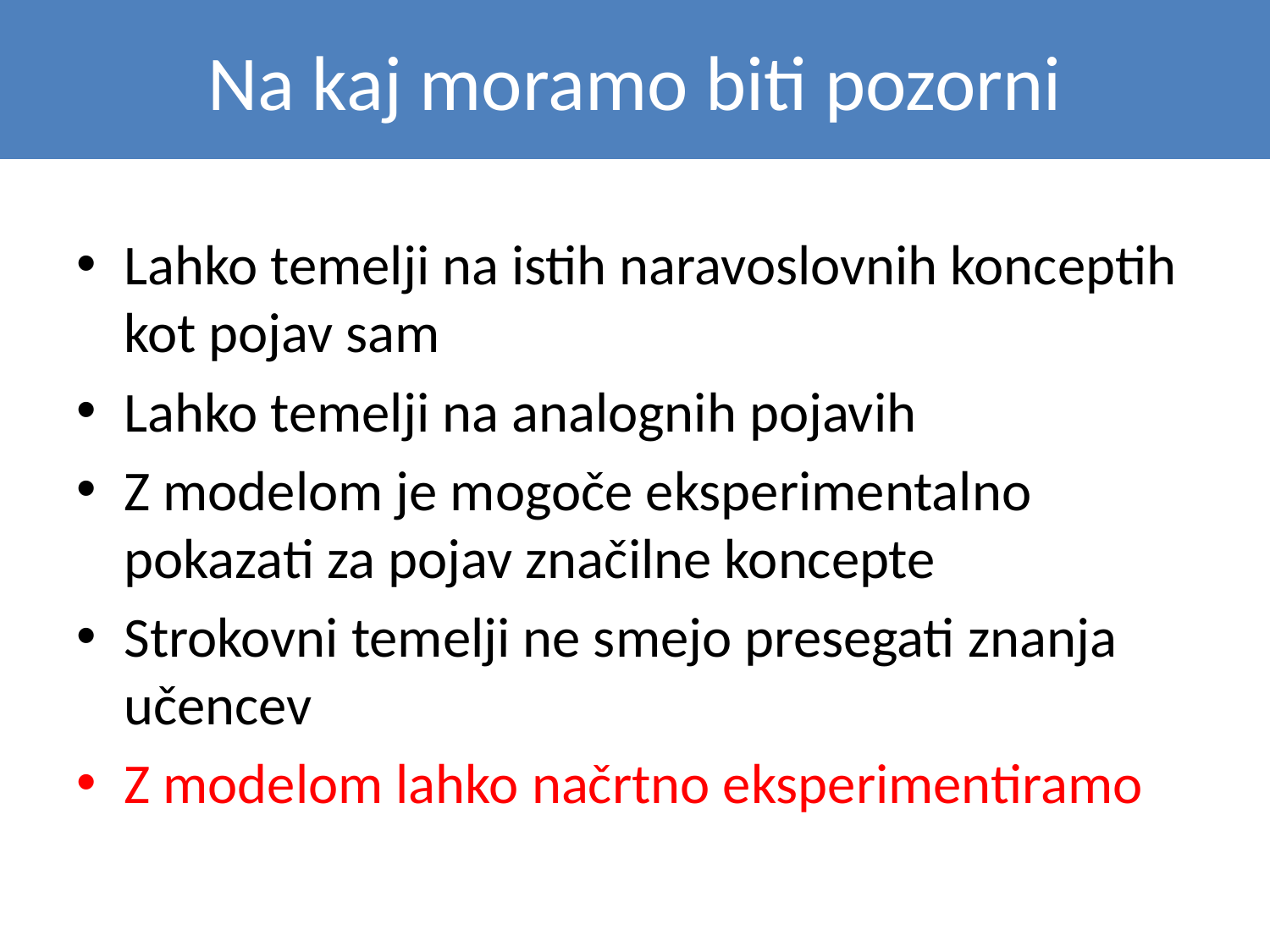

# Na kaj moramo biti pozorni
Lahko temelji na istih naravoslovnih konceptih kot pojav sam
Lahko temelji na analognih pojavih
Z modelom je mogoče eksperimentalno pokazati za pojav značilne koncepte
Strokovni temelji ne smejo presegati znanja učencev
Z modelom lahko načrtno eksperimentiramo